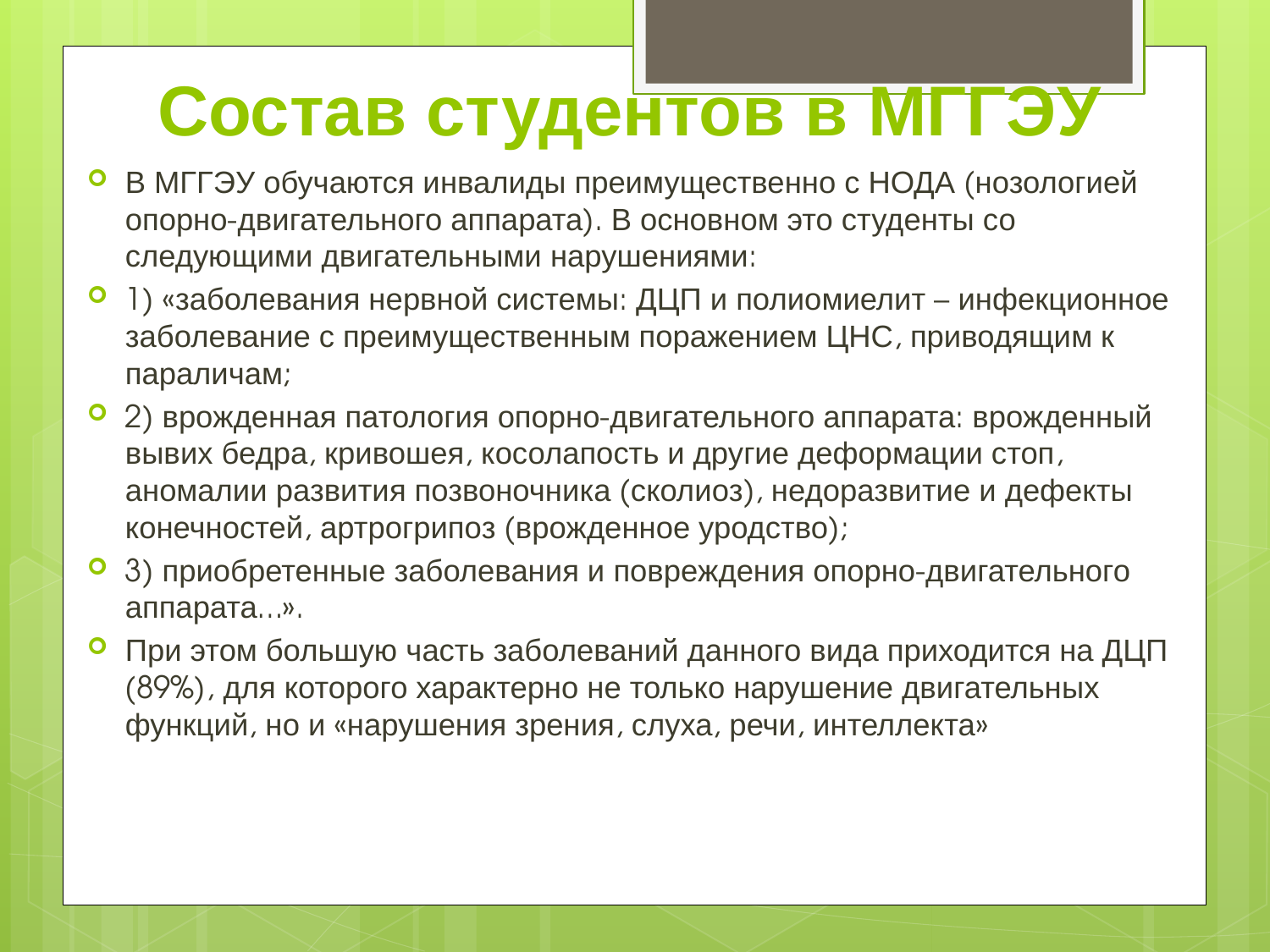

# Состав студентов в МГГЭУ
В МГГЭУ обучаются инвалиды преимущественно с НОДА (нозологией опорно-двигательного аппарата). В основном это студенты со следующими двигательными нарушениями:
1) «заболевания нервной системы: ДЦП и полиомиелит – инфекционное заболевание с преимущественным поражением ЦНС, приводящим к параличам;
2) врожденная патология опорно-двигательного аппарата: врожденный вывих бедра, кривошея, косолапость и другие деформации стоп, аномалии развития позвоночника (сколиоз), недоразвитие и дефекты конечностей, артрогрипоз (врожденное уродство);
3) приобретенные заболевания и повреждения опорно-двигательного аппарата…».
При этом большую часть заболеваний данного вида приходится на ДЦП (89%), для которого характерно не только нарушение двигательных функций, но и «нарушения зрения, слуха, речи, интеллекта»